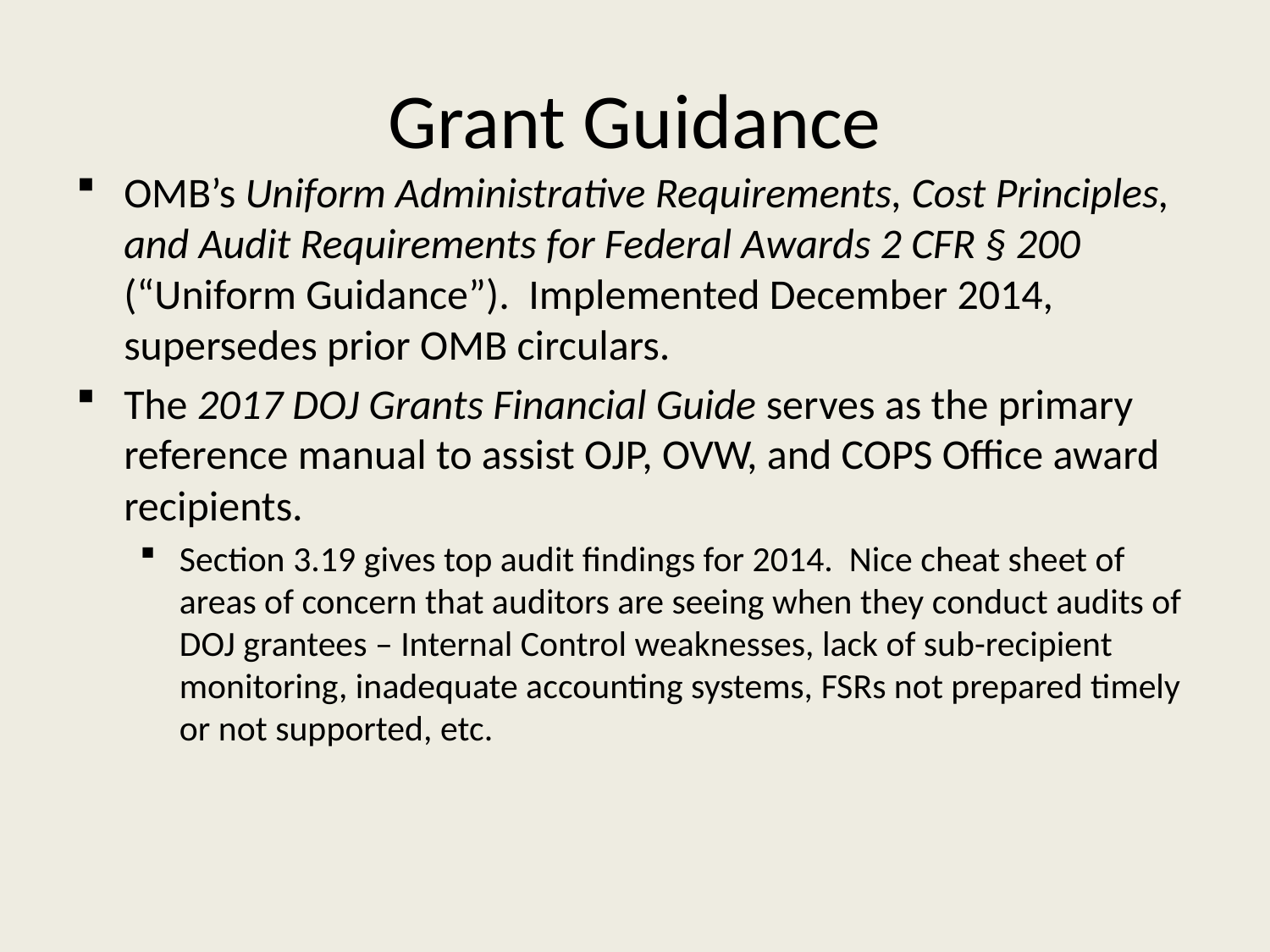

# Grant Guidance
OMB’s Uniform Administrative Requirements, Cost Principles, and Audit Requirements for Federal Awards 2 CFR § 200 (“Uniform Guidance”).  Implemented December 2014, supersedes prior OMB circulars.
The 2017 DOJ Grants Financial Guide serves as the primary reference manual to assist OJP, OVW, and COPS Office award recipients.
Section 3.19 gives top audit findings for 2014.  Nice cheat sheet of areas of concern that auditors are seeing when they conduct audits of DOJ grantees – Internal Control weaknesses, lack of sub-recipient monitoring, inadequate accounting systems, FSRs not prepared timely or not supported, etc.